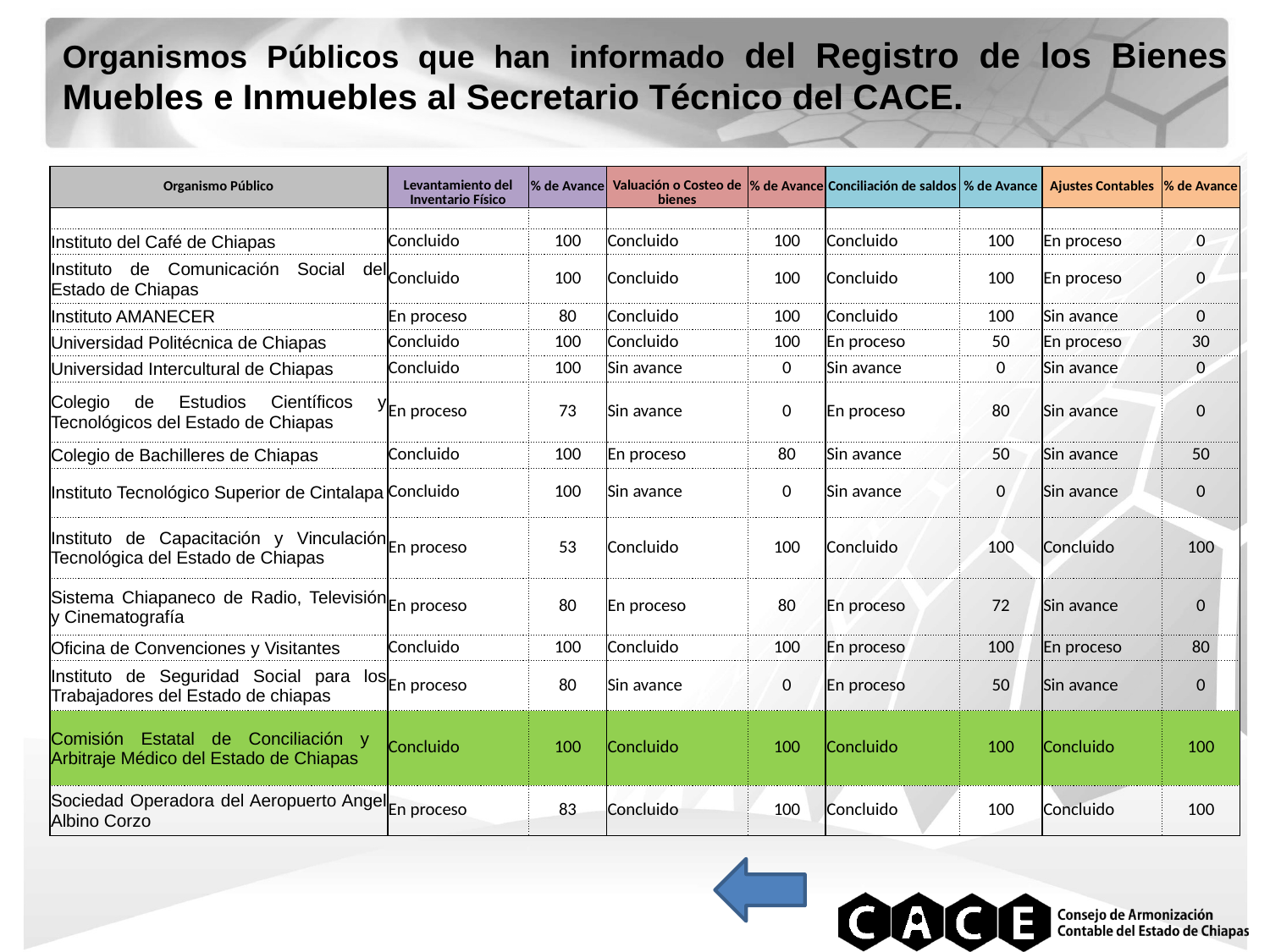

Organismos Públicos que han informado del Registro de los Bienes Muebles e Inmuebles al Secretario Técnico del CACE.
| Organismo Público | Levantamiento del Inventario Físico | % de Avance | Valuación o Costeo de bienes | % de Avance | Conciliación de saldos | % de Avance | Ajustes Contables | % de Avance |
| --- | --- | --- | --- | --- | --- | --- | --- | --- |
|  |  |  |  |  |  |  |  |  |
| Instituto del Café de Chiapas | Concluido | 100 | Concluido | 100 | Concluido | 100 | En proceso | 0 |
| Instituto de Comunicación Social del Estado de Chiapas | Concluido | 100 | Concluido | 100 | Concluido | 100 | En proceso | 0 |
| Instituto AMANECER | En proceso | 80 | Concluido | 100 | Concluido | 100 | Sin avance | 0 |
| Universidad Politécnica de Chiapas | Concluido | 100 | Concluido | 100 | En proceso | 50 | En proceso | 30 |
| Universidad Intercultural de Chiapas | Concluido | 100 | Sin avance | 0 | Sin avance | 0 | Sin avance | 0 |
| Colegio de Estudios Científicos y Tecnológicos del Estado de Chiapas | En proceso | 73 | Sin avance | 0 | En proceso | 80 | Sin avance | 0 |
| Colegio de Bachilleres de Chiapas | Concluido | 100 | En proceso | 80 | Sin avance | 50 | Sin avance | 50 |
| Instituto Tecnológico Superior de Cintalapa | Concluido | 100 | Sin avance | 0 | Sin avance | 0 | Sin avance | 0 |
| Instituto de Capacitación y Vinculación Tecnológica del Estado de Chiapas | En proceso | 53 | Concluido | 100 | Concluido | 100 | Concluido | 100 |
| Sistema Chiapaneco de Radio, Televisión y Cinematografía | En proceso | 80 | En proceso | 80 | En proceso | 72 | Sin avance | 0 |
| Oficina de Convenciones y Visitantes | Concluido | 100 | Concluido | 100 | En proceso | 100 | En proceso | 80 |
| Instituto de Seguridad Social para los Trabajadores del Estado de chiapas | En proceso | 80 | Sin avance | 0 | En proceso | 50 | Sin avance | 0 |
| Comisión Estatal de Conciliación y Arbitraje Médico del Estado de Chiapas | Concluido | 100 | Concluido | 100 | Concluido | 100 | Concluido | 100 |
| Sociedad Operadora del Aeropuerto Angel Albino Corzo | En proceso | 83 | Concluido | 100 | Concluido | 100 | Concluido | 100 |